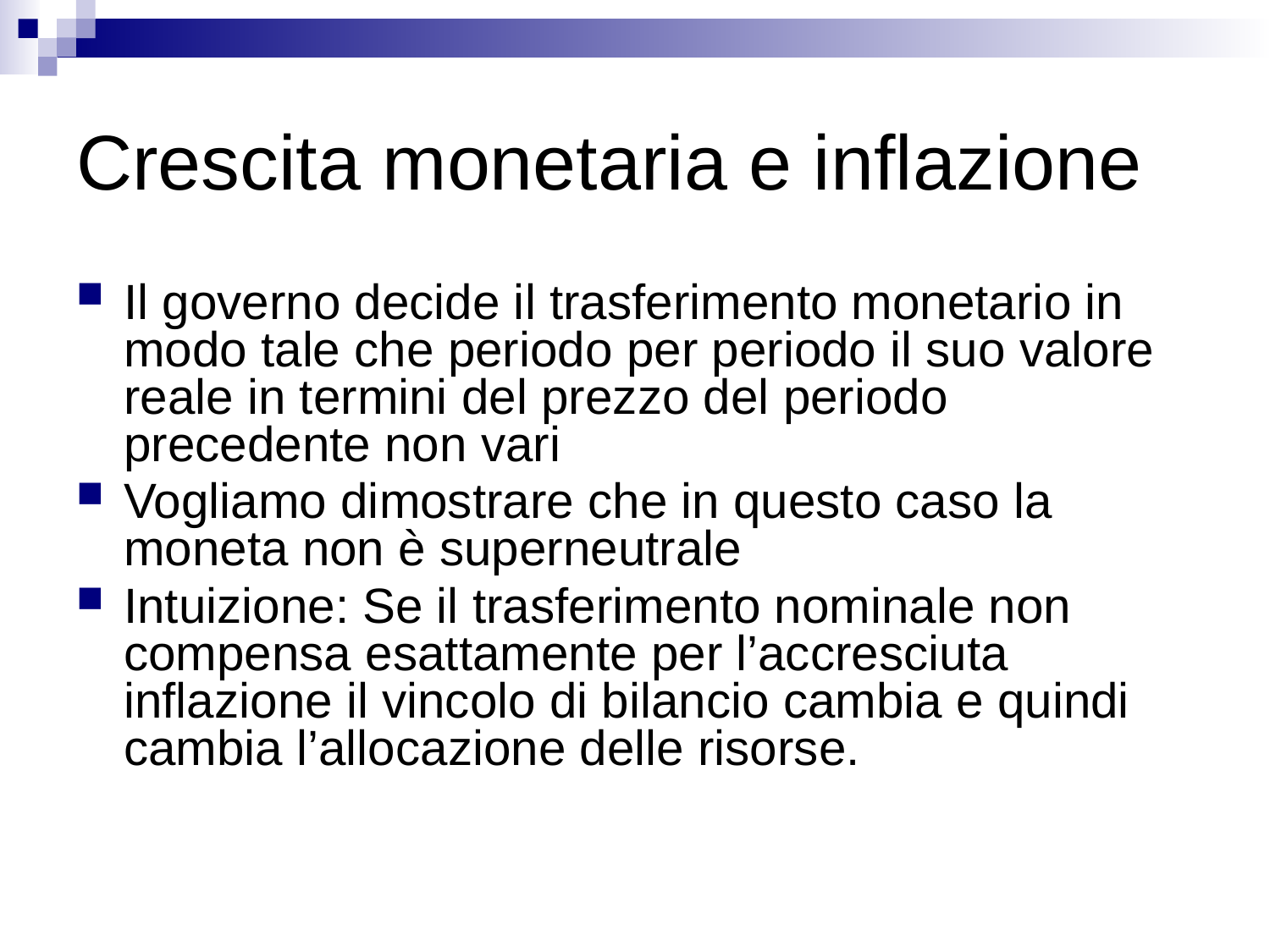

# Crescita monetaria e inflazione
Il governo decide il trasferimento monetario in modo tale che periodo per periodo il suo valore reale in termini del prezzo del periodo precedente non vari
Vogliamo dimostrare che in questo caso la moneta non è superneutrale
Intuizione: Se il trasferimento nominale non compensa esattamente per l’accresciuta inflazione il vincolo di bilancio cambia e quindi cambia l’allocazione delle risorse.